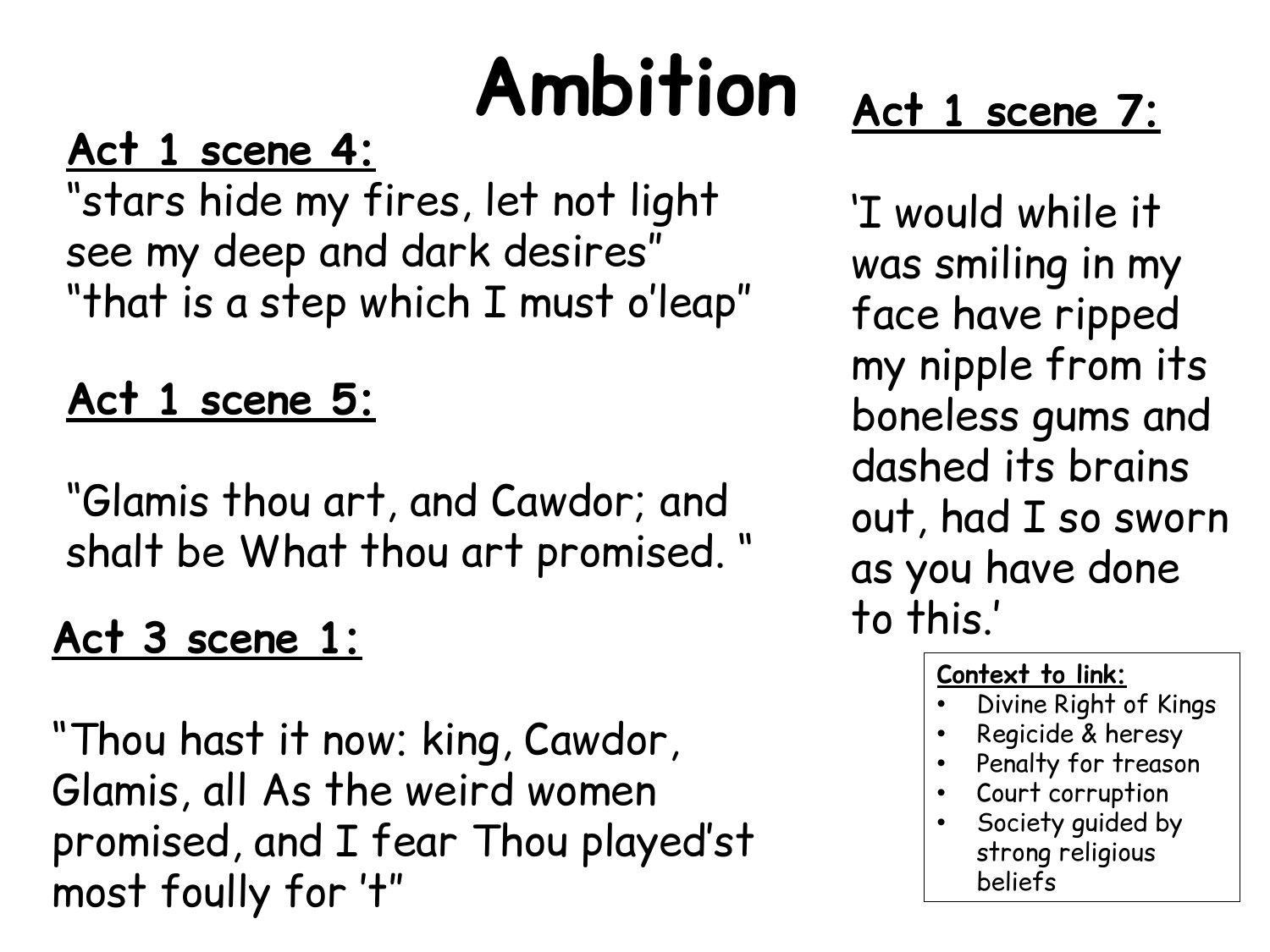

# Ambition
Act 1 scene 7:

‘I would while it was smiling in my face have ripped my nipple from its boneless gums and dashed its brains out, had I so sworn as you have done to this.’
Act 1 scene 4:
“stars hide my fires, let not light see my deep and dark desires”
“that is a step which I must o’leap”
Act 1 scene 5:

“Glamis thou art, and Cawdor; and shalt be What thou art promised. “
Act 3 scene 1:

“Thou hast it now: king, Cawdor, Glamis, all As the weird women promised, and I fear Thou played’st most foully for ’t”
Context to link:
Divine Right of Kings
Regicide & heresy
Penalty for treason
Court corruption
Society guided by strong religious beliefs